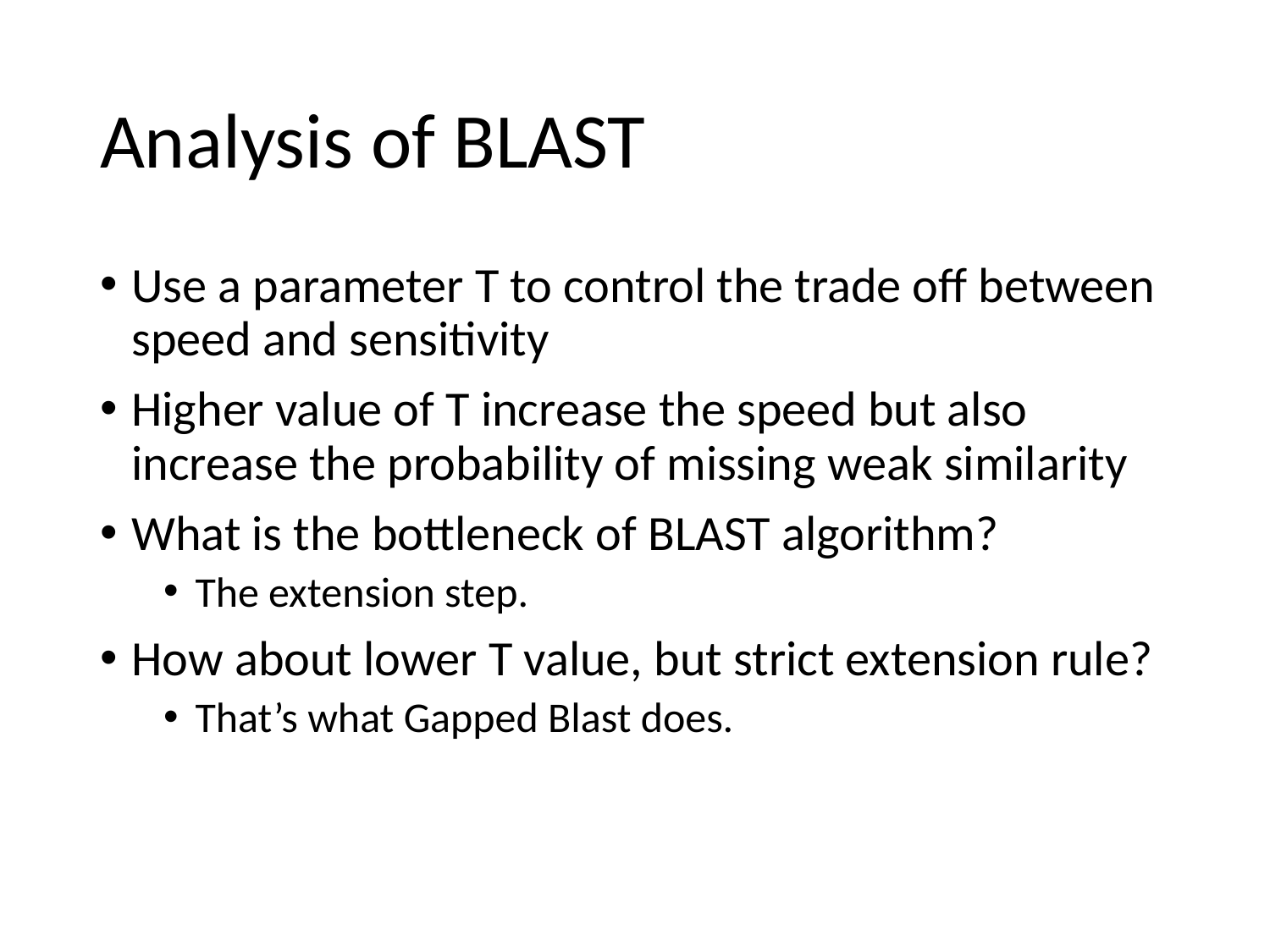

# Analysis of BLAST
Use a parameter T to control the trade off between speed and sensitivity
Higher value of T increase the speed but also increase the probability of missing weak similarity
What is the bottleneck of BLAST algorithm?
The extension step.
How about lower T value, but strict extension rule?
That’s what Gapped Blast does.